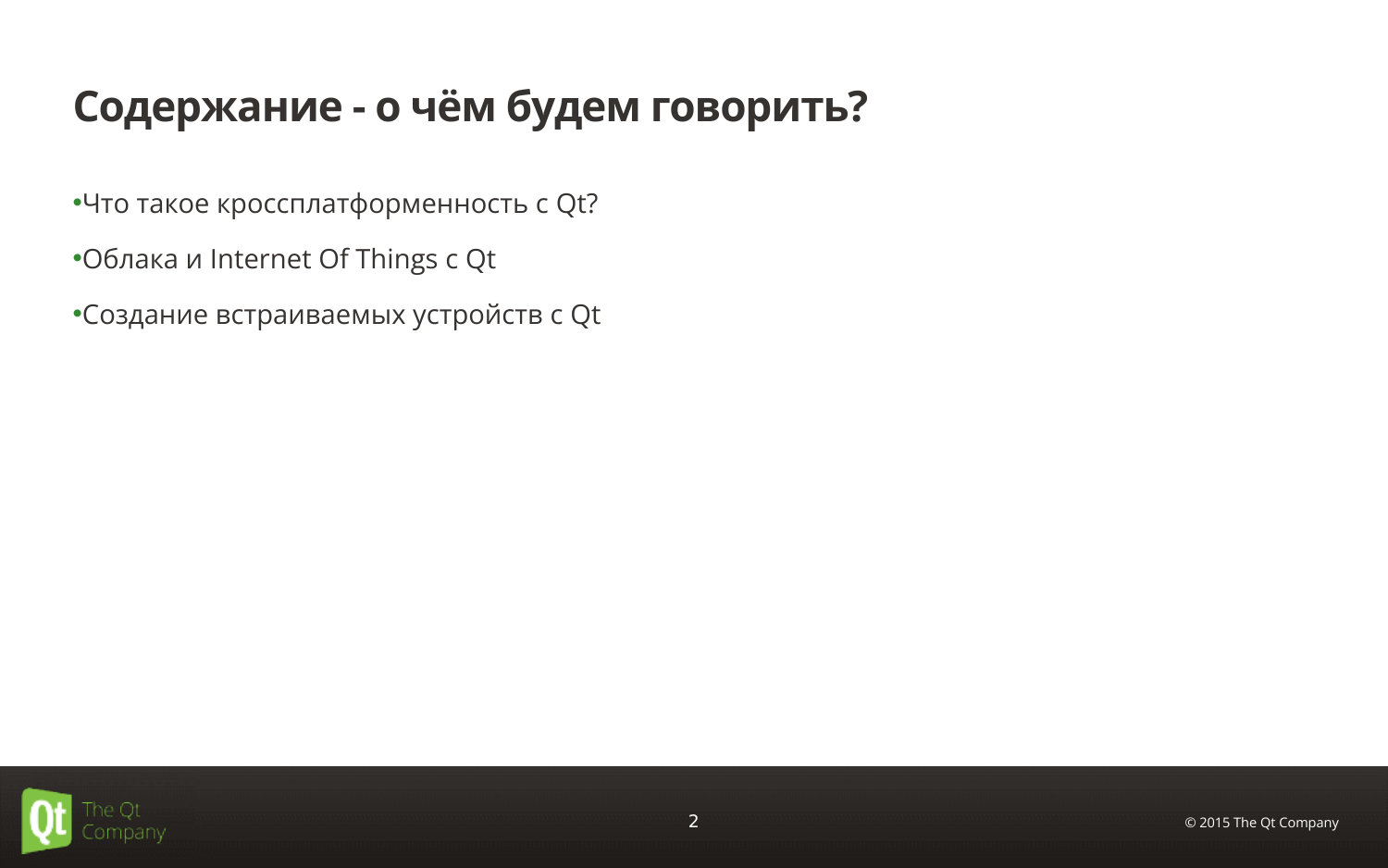

# Содержание - о чём будем говорить?
Что такое кроссплатформенность с Qt?
Облака и Internet Of Things с Qt
Создание встраиваемых устройств с Qt
© 2015 The Qt Company